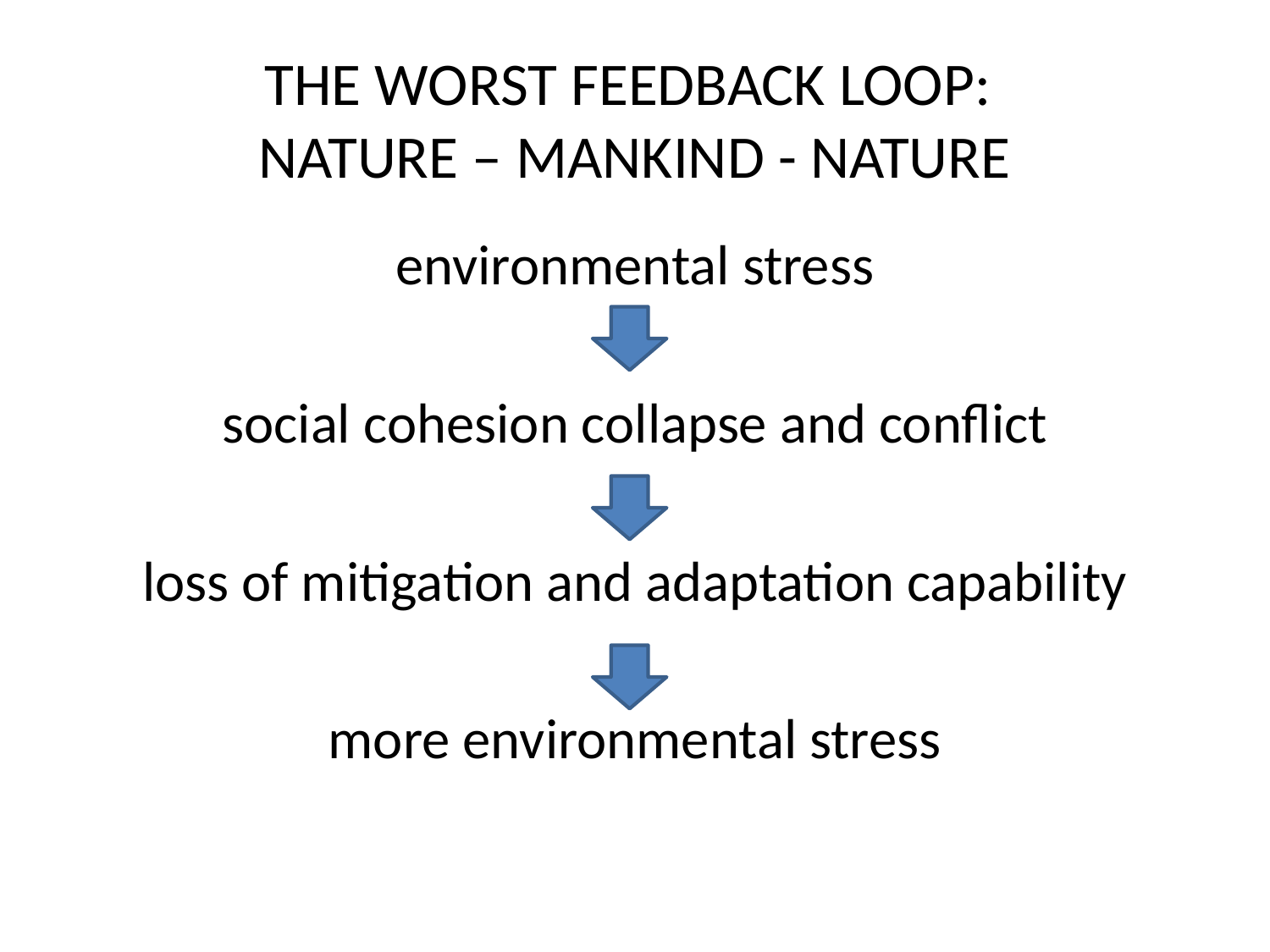

# THE WORST FEEDBACK LOOP: NATURE – MANKIND - NATURE
environmental stress

social cohesion collapse and conflict

loss of mitigation and adaptation capability

more environmental stress